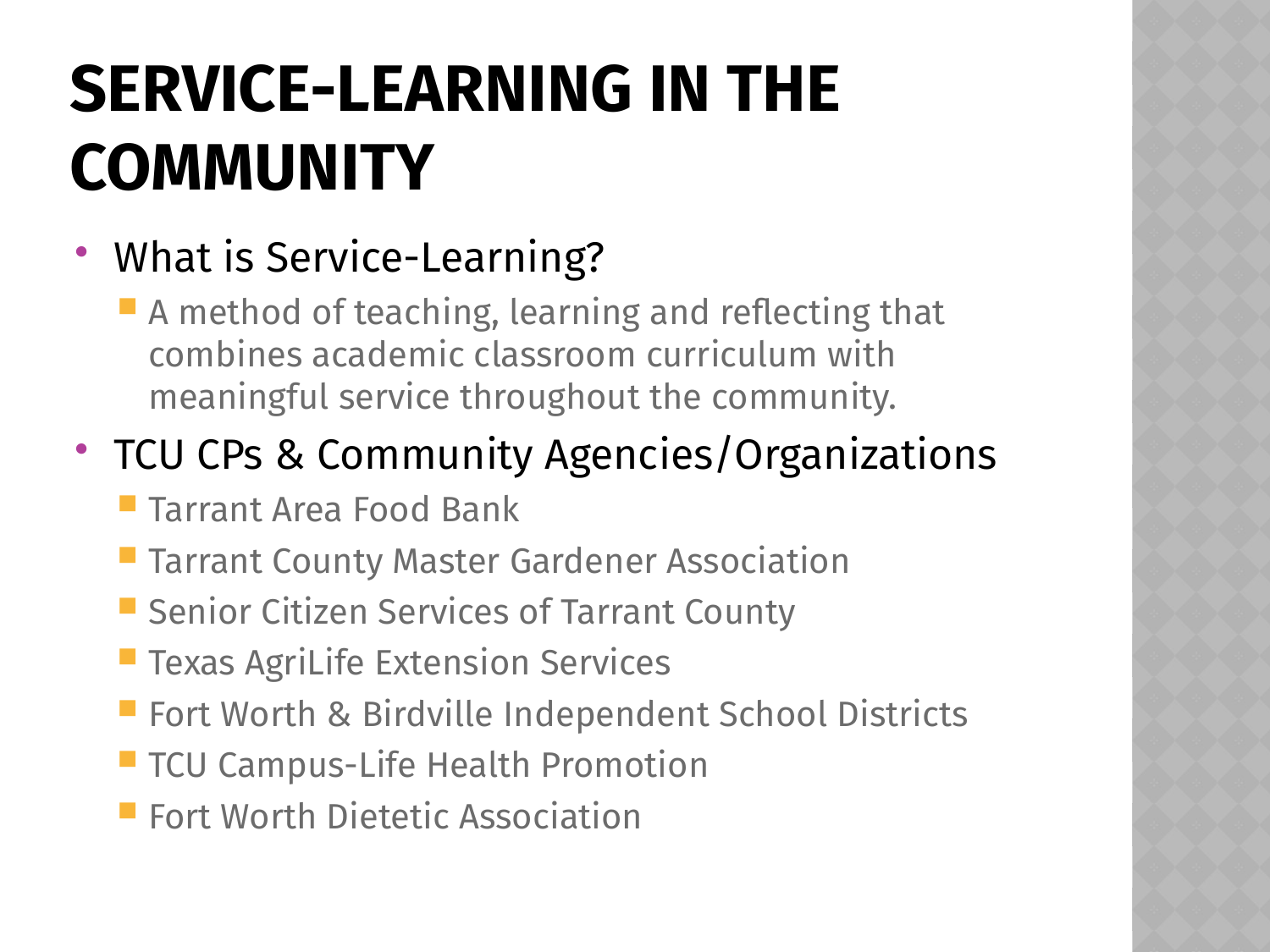

# Service-Learning in the community
What is Service-Learning?
A method of teaching, learning and reflecting that combines academic classroom curriculum with meaningful service throughout the community.
TCU CPs & Community Agencies/Organizations
Tarrant Area Food Bank
Tarrant County Master Gardener Association
Senior Citizen Services of Tarrant County
Texas AgriLife Extension Services
Fort Worth & Birdville Independent School Districts
TCU Campus-Life Health Promotion
Fort Worth Dietetic Association